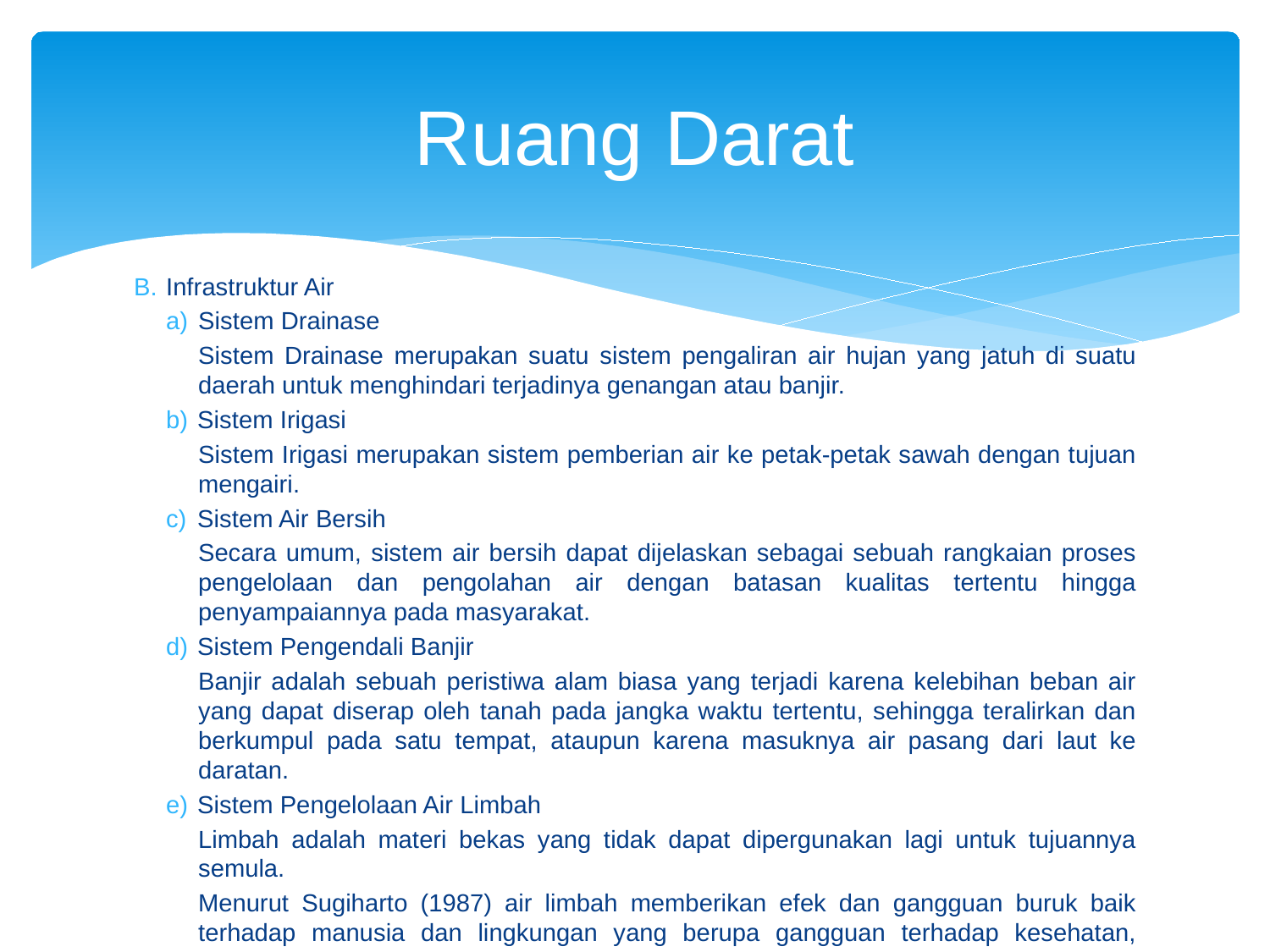

# Ruang Darat
Infrastruktur Air
Sistem Drainase
Sistem Drainase merupakan suatu sistem pengaliran air hujan yang jatuh di suatu daerah untuk menghindari terjadinya genangan atau banjir.
Sistem Irigasi
Sistem Irigasi merupakan sistem pemberian air ke petak-petak sawah dengan tujuan mengairi.
Sistem Air Bersih
Secara umum, sistem air bersih dapat dijelaskan sebagai sebuah rangkaian proses pengelolaan dan pengolahan air dengan batasan kualitas tertentu hingga penyampaiannya pada masyarakat.
Sistem Pengendali Banjir
Banjir adalah sebuah peristiwa alam biasa yang terjadi karena kelebihan beban air yang dapat diserap oleh tanah pada jangka waktu tertentu, sehingga teralirkan dan berkumpul pada satu tempat, ataupun karena masuknya air pasang dari laut ke daratan.
Sistem Pengelolaan Air Limbah
Limbah adalah materi bekas yang tidak dapat dipergunakan lagi untuk tujuannya semula.
Menurut Sugiharto (1987) air limbah memberikan efek dan gangguan buruk baik terhadap manusia dan lingkungan yang berupa gangguan terhadap kesehatan, keindahan dan benda.